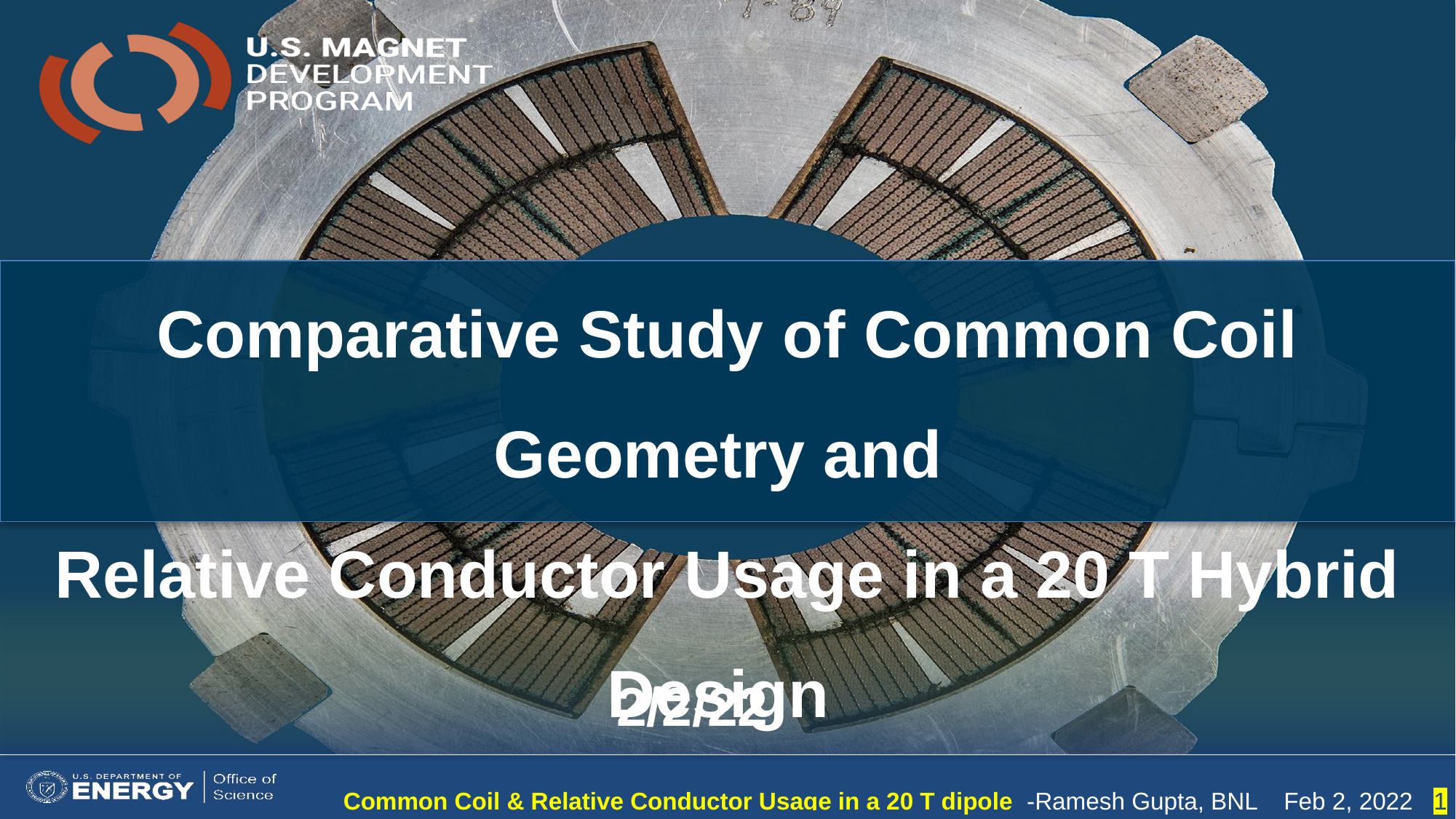

Comparative Study of Common Coil Geometry and
Relative Conductor Usage in a 20 T Hybrid Design

Ramesh Gupta
2/2/22